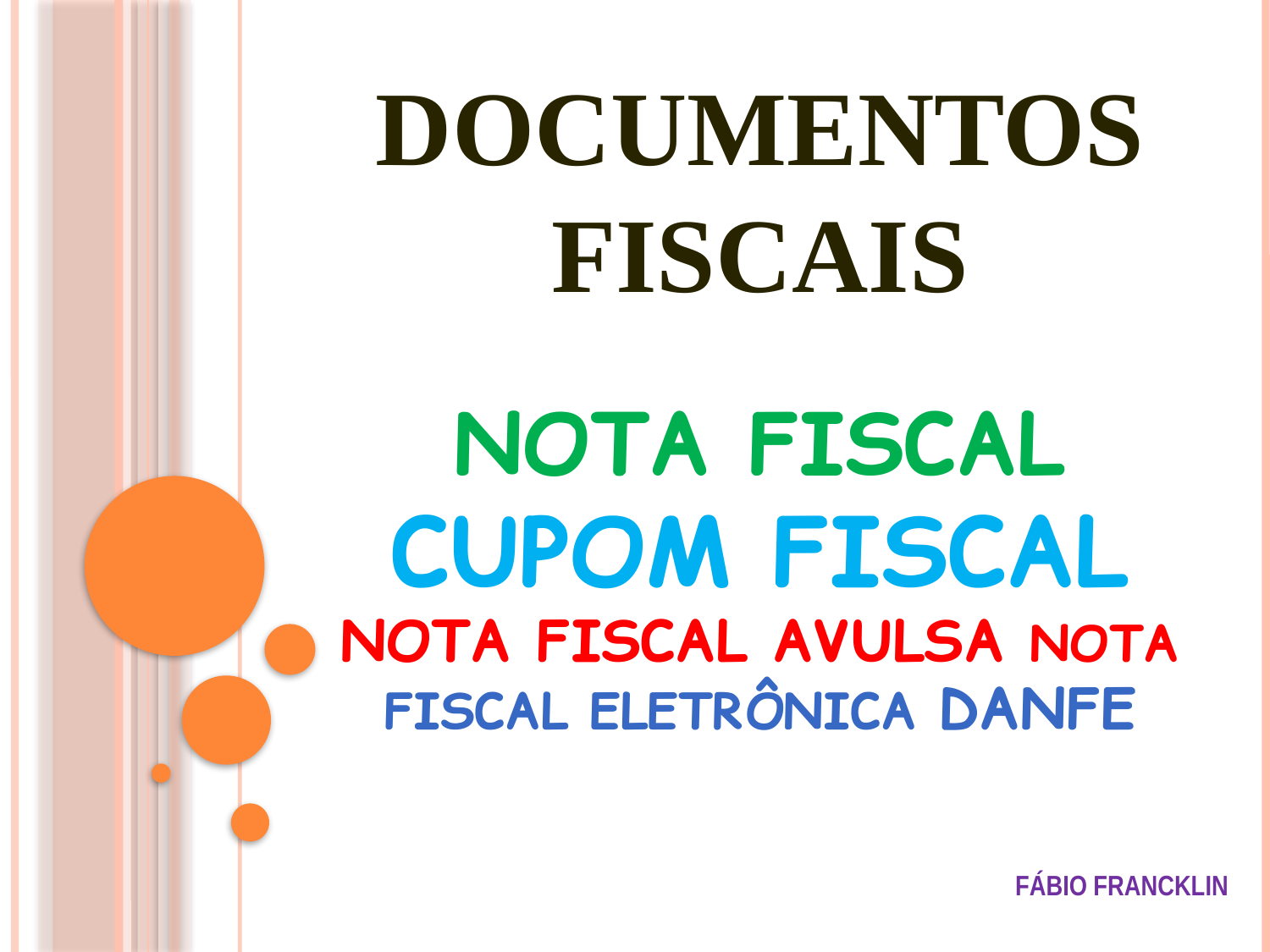

# DOCUMENTOS FISCAIS NOTA FISCAL CUPOM FISCAL NOTA FISCAL AVULSA NOTA FISCAL ELETRÔNICA DANFE FÁBIO FRANCKLIN